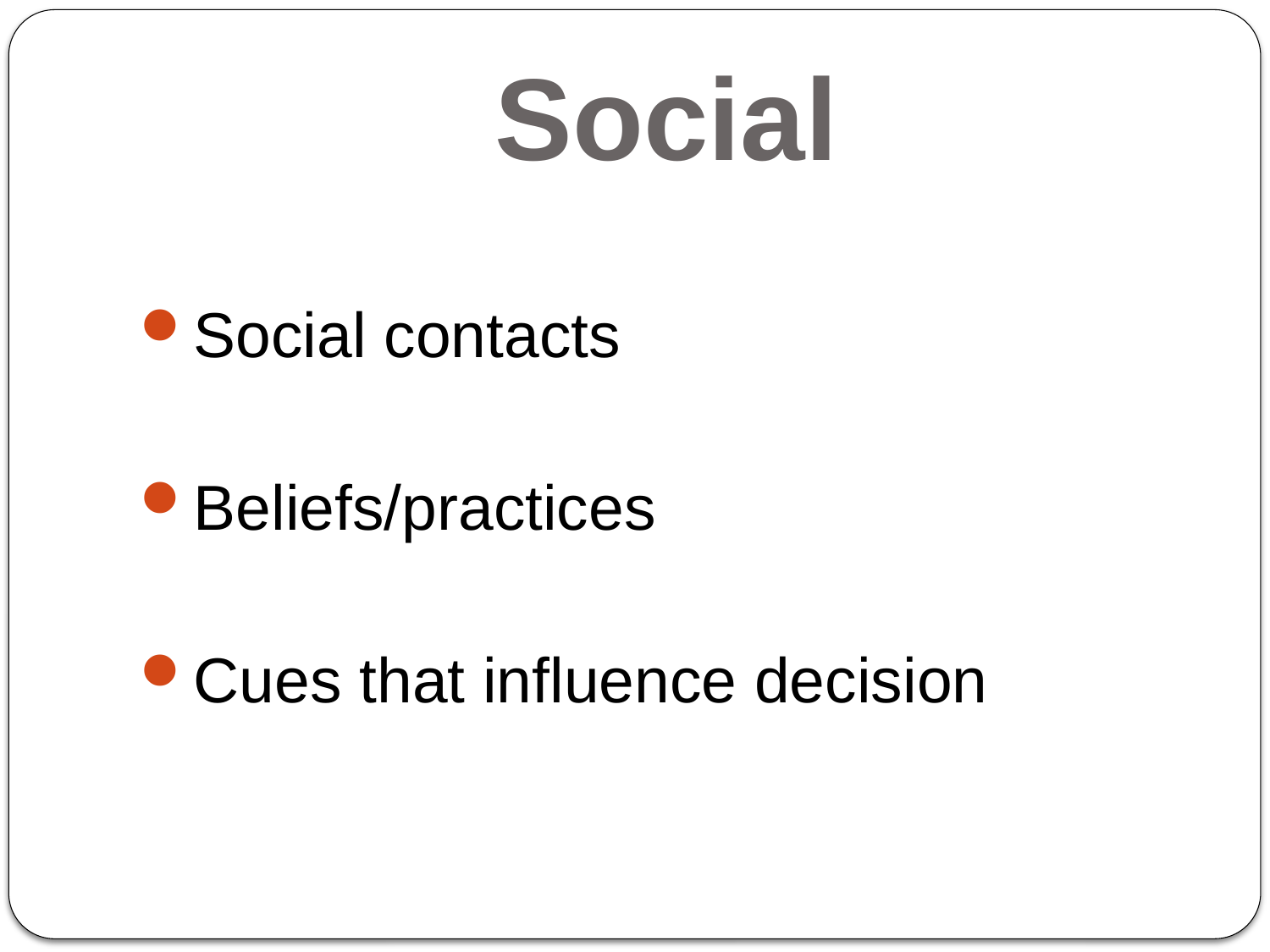

# Social

Social contacts

Beliefs/practices

Cues that influence decision